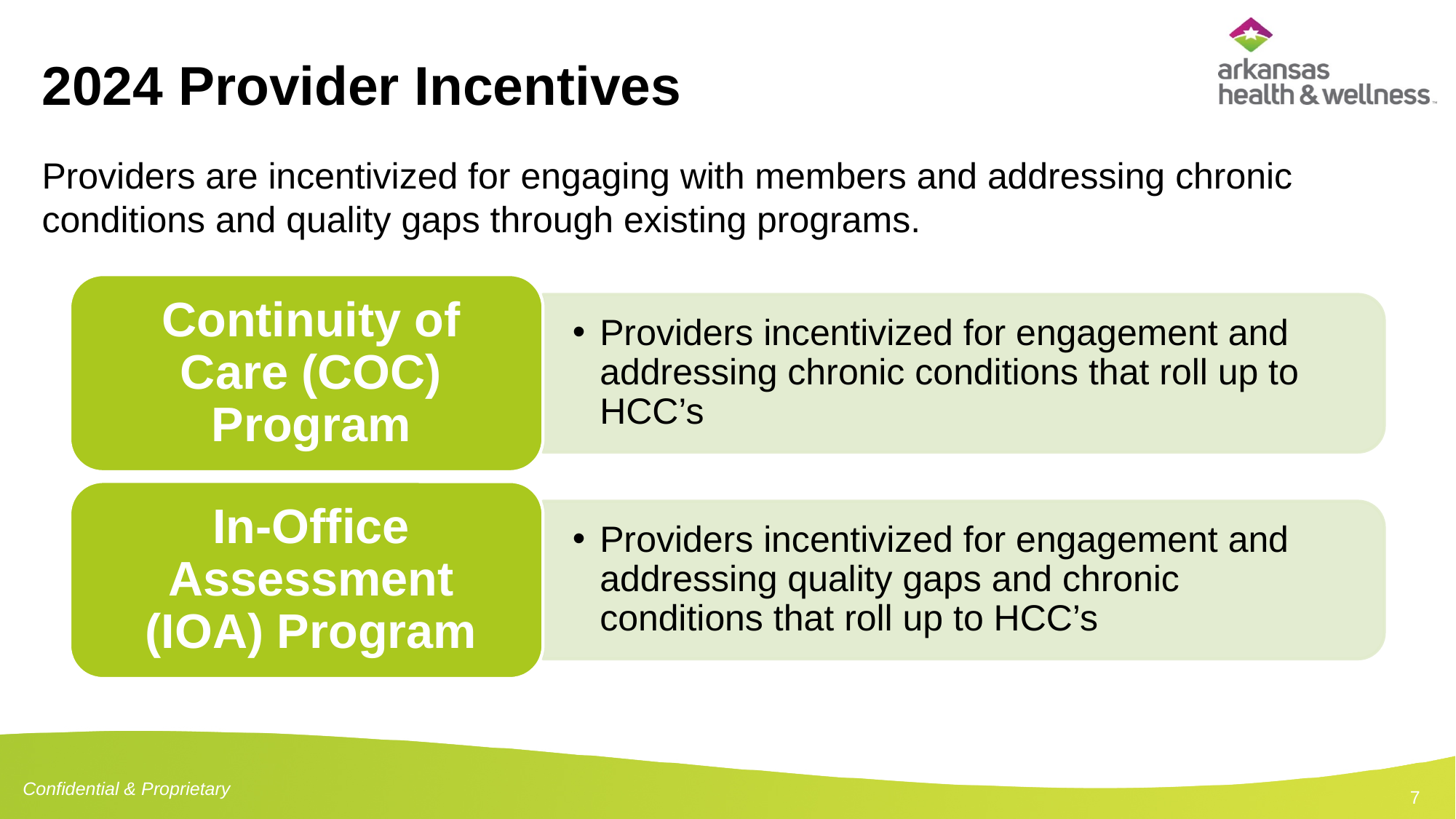

# 2024 Provider Incentives
Providers are incentivized for engaging with members and addressing chronic conditions and quality gaps through existing programs.
Providers incentivized for engagement and addressing chronic conditions that roll up to HCC’s
Continuity of Care (COC) Program
Providers incentivized for engagement and addressing quality gaps and chronic conditions that roll up to HCC’s
In-Office Assessment (IOA) Program
7